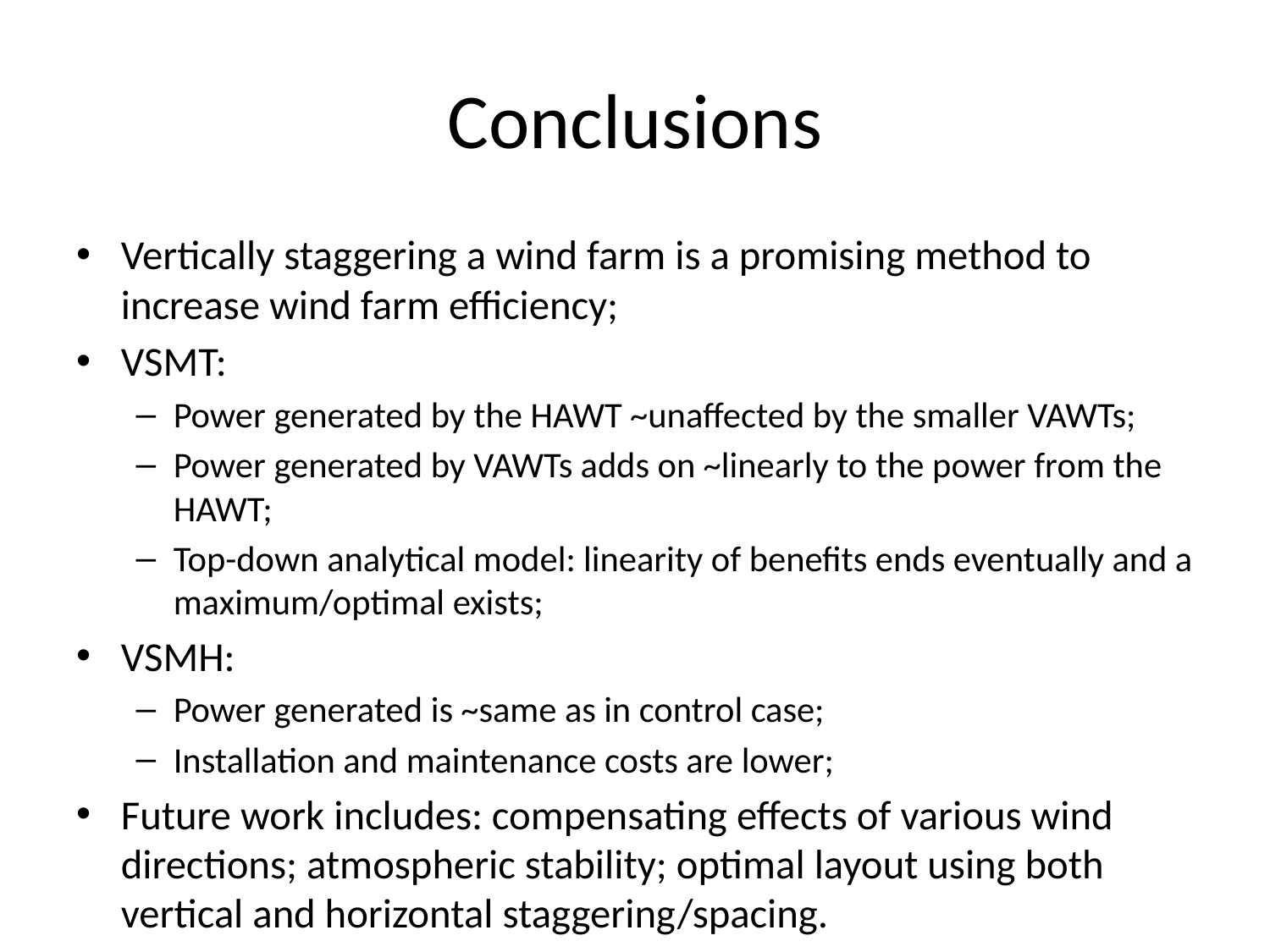

# Conclusions
Vertically staggering a wind farm is a promising method to increase wind farm efficiency;
VSMT:
Power generated by the HAWT ~unaffected by the smaller VAWTs;
Power generated by VAWTs adds on ~linearly to the power from the HAWT;
Top-down analytical model: linearity of benefits ends eventually and a maximum/optimal exists;
VSMH:
Power generated is ~same as in control case;
Installation and maintenance costs are lower;
Future work includes: compensating effects of various wind directions; atmospheric stability; optimal layout using both vertical and horizontal staggering/spacing.